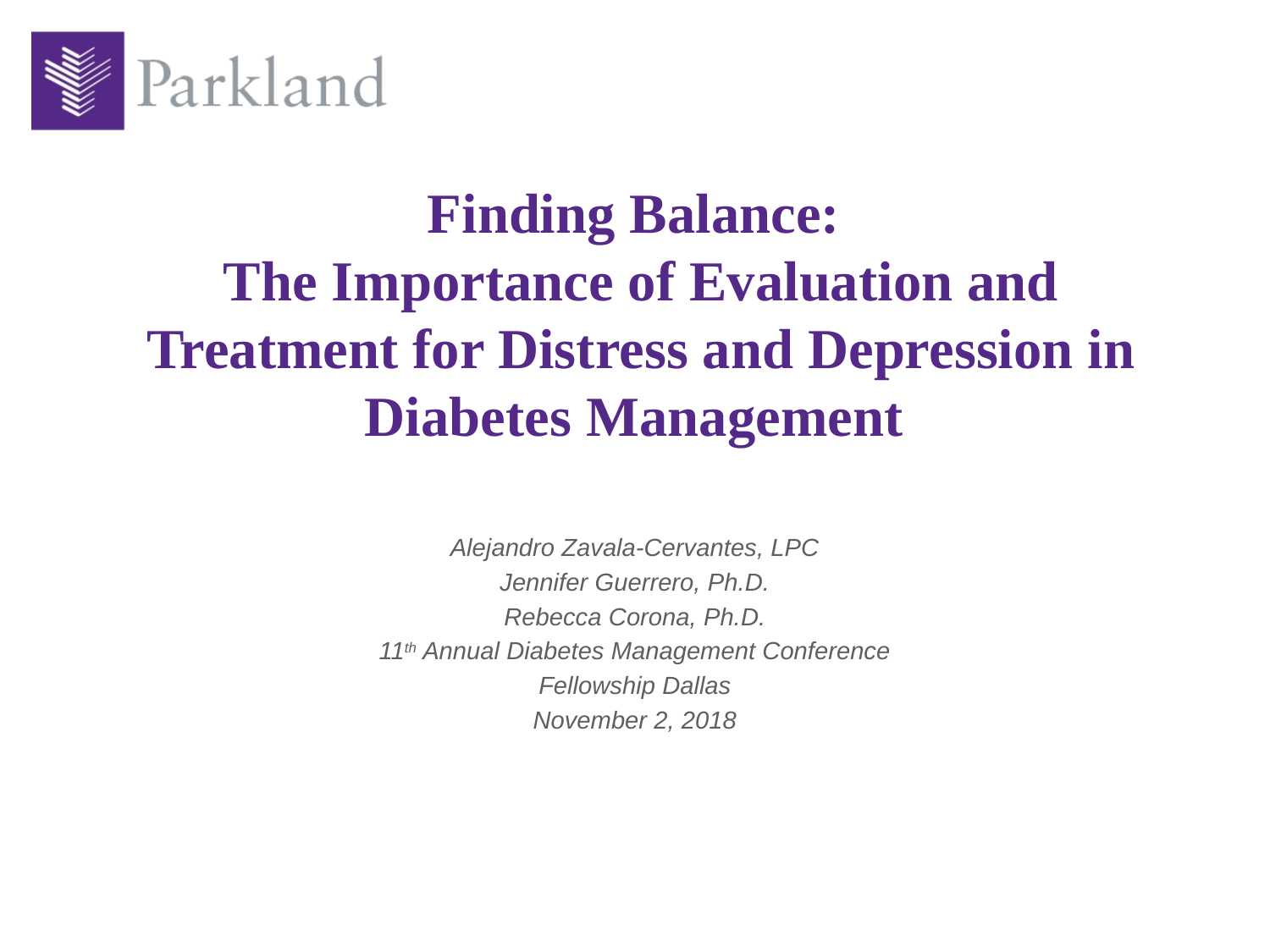

# Finding Balance: The Importance of Evaluation and Treatment for Distress and Depression in Diabetes Management

Alejandro Zavala-Cervantes, LPC
Jennifer Guerrero, Ph.D.
Rebecca Corona, Ph.D.
11th Annual Diabetes Management Conference
Fellowship Dallas
November 2, 2018